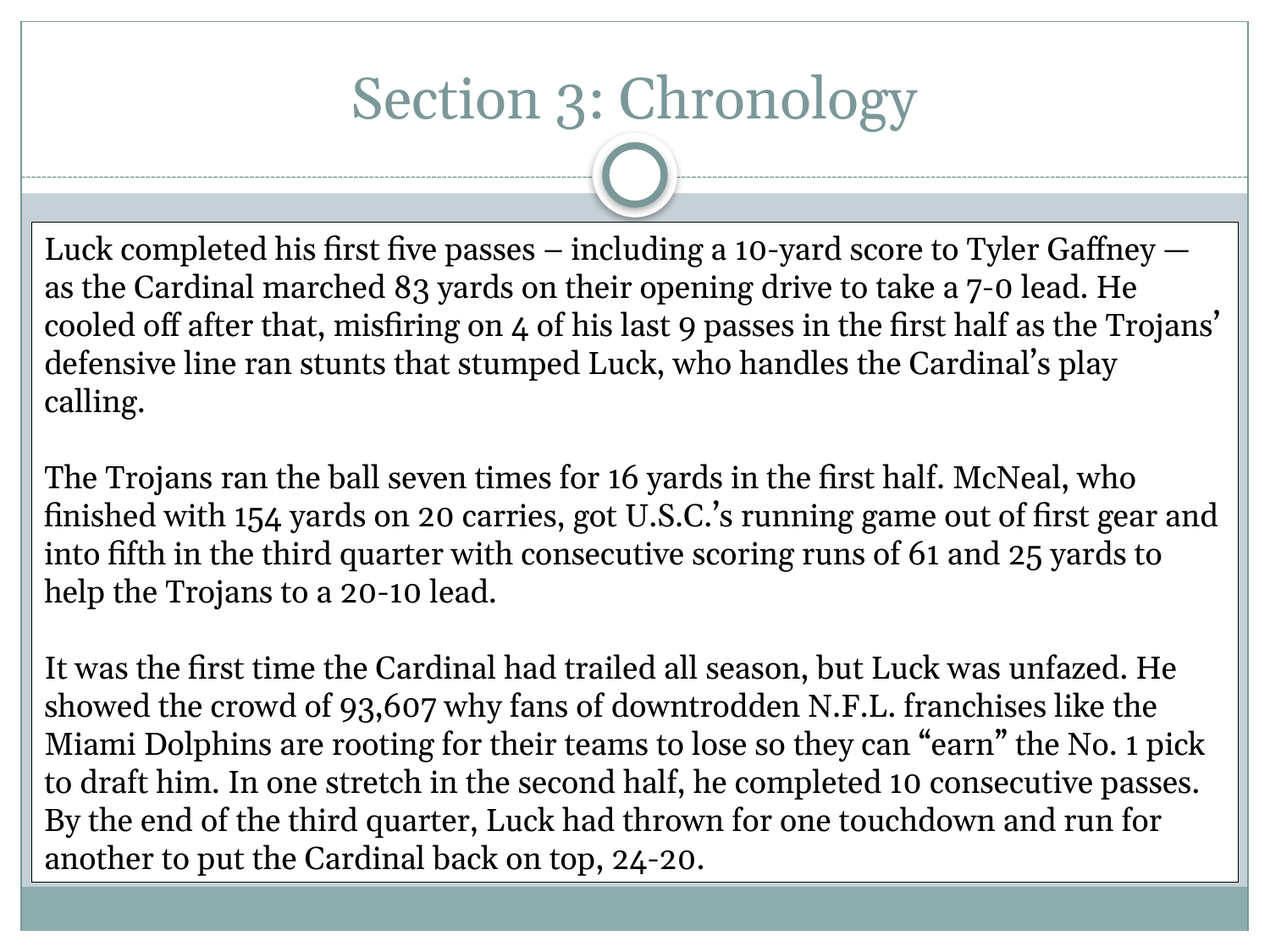

# Section 3: Chronology

Luck completed his first five passes – including a 10-yard score to Tyler Gaffney — as the Cardinal marched 83 yards on their opening drive to take a 7-0 lead. He cooled off after that, misfiring on 4 of his last 9 passes in the first half as the Trojans’ defensive line ran stunts that stumped Luck, who handles the Cardinal’s play calling.

The Trojans ran the ball seven times for 16 yards in the first half. McNeal, who finished with 154 yards on 20 carries, got U.S.C.’s running game out of first gear and into fifth in the third quarter with consecutive scoring runs of 61 and 25 yards to help the Trojans to a 20-10 lead.

It was the first time the Cardinal had trailed all season, but Luck was unfazed. He showed the crowd of 93,607 why fans of downtrodden N.F.L. franchises like the Miami Dolphins are rooting for their teams to lose so they can “earn” the No. 1 pick to draft him. In one stretch in the second half, he completed 10 consecutive passes. By the end of the third quarter, Luck had thrown for one touchdown and run for another to put the Cardinal back on top, 24-20.